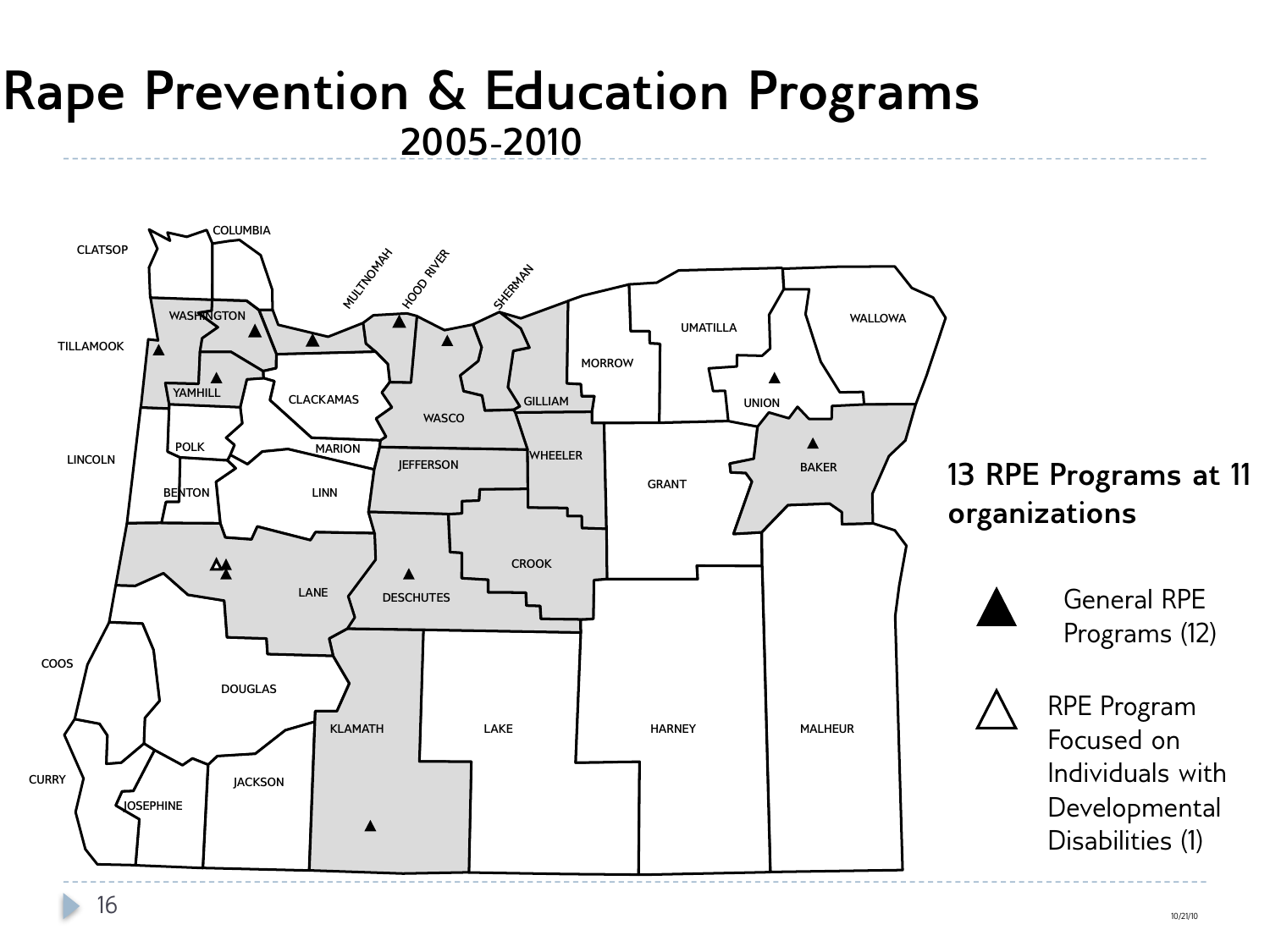

Rape Prevention & Education Programs
2005-2010
COLUMBIA

CLATSOP
HOOD RIVER
MULTNOMAH

SHERMAN

WASHINGTON

WALLOWA

UMATILLA

TILLAMOOK

MORROW

YAMHILL
CLACKAMAS
GILLIAM
UNION

WASCO

POLK

MARION

WHEELER
13 RPE Programs at 11 organizations

LINCOLN
JEFFERSON

BAKER
GRANT
LINN
BENTON

CROOK

General RPE
Programs (12)
LANE

DESCHUTES

COOS
DOUGLAS
RPE Program Focused on Individuals with
Developmental
Disabilities (1)

KLAMATH
LAKE
HARNEY
MALHEUR

CURRY
JACKSON
JOSEPHINE

16
10/21/10